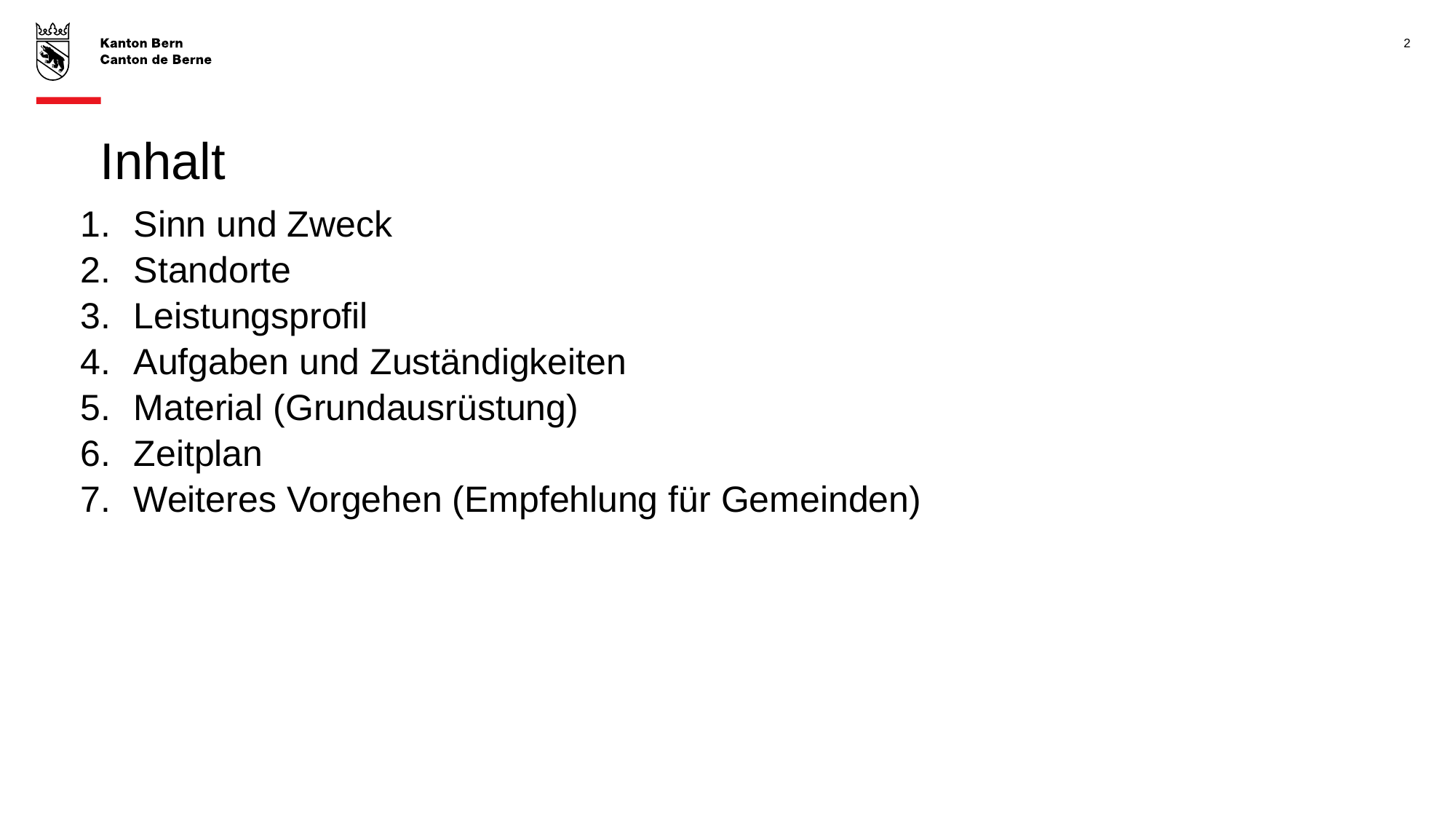

2
# Inhalt
Sinn und Zweck
Standorte
Leistungsprofil
Aufgaben und Zuständigkeiten
Material (Grundausrüstung)
Zeitplan
Weiteres Vorgehen (Empfehlung für Gemeinden)